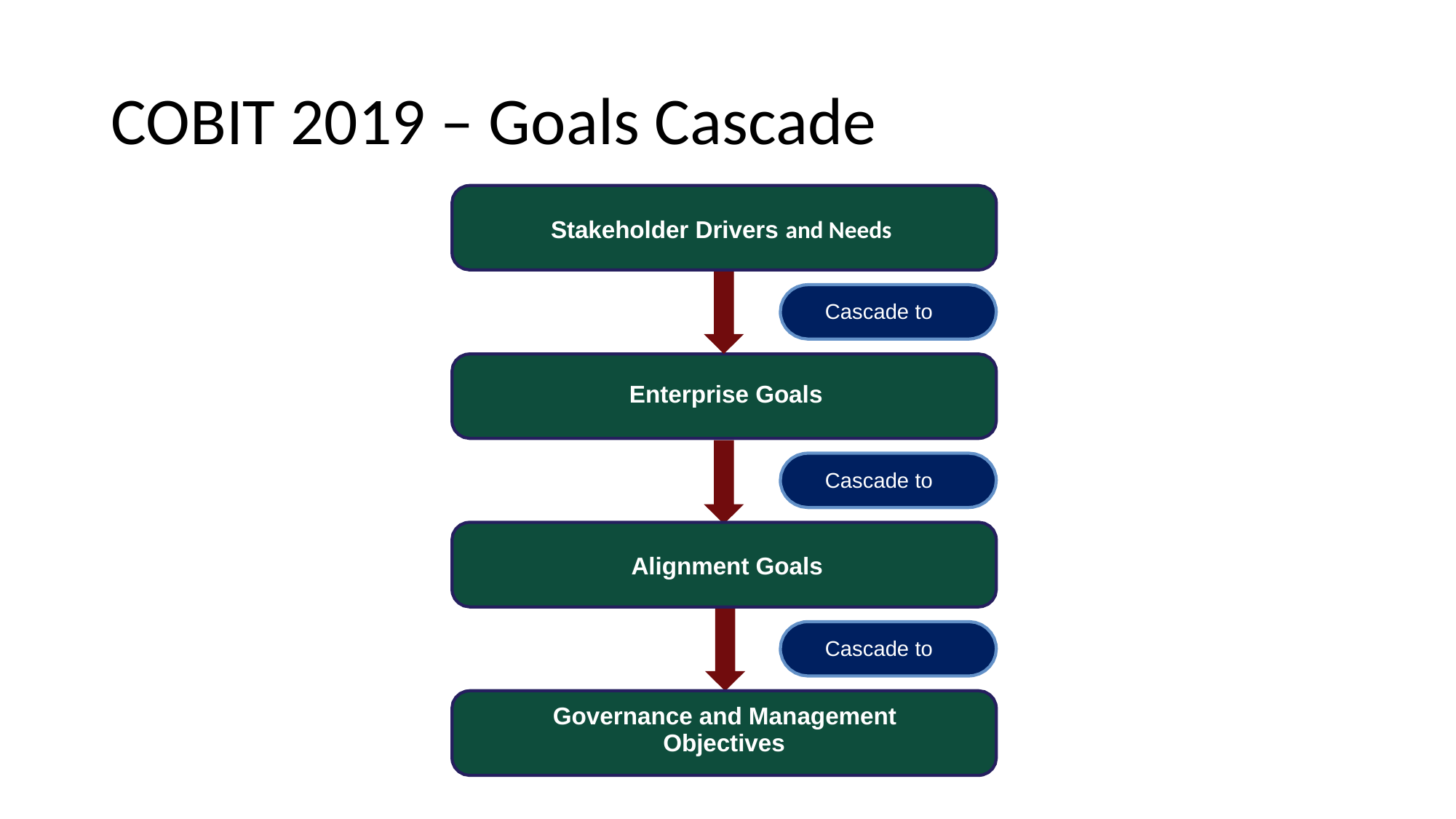

# COBIT 2019 – Goals Cascade

Stakeholder Drivers and Needs

Cascade to

Enterprise Goals

Cascade to

Alignment Goals

Cascade to

Governance and Management
Objectives